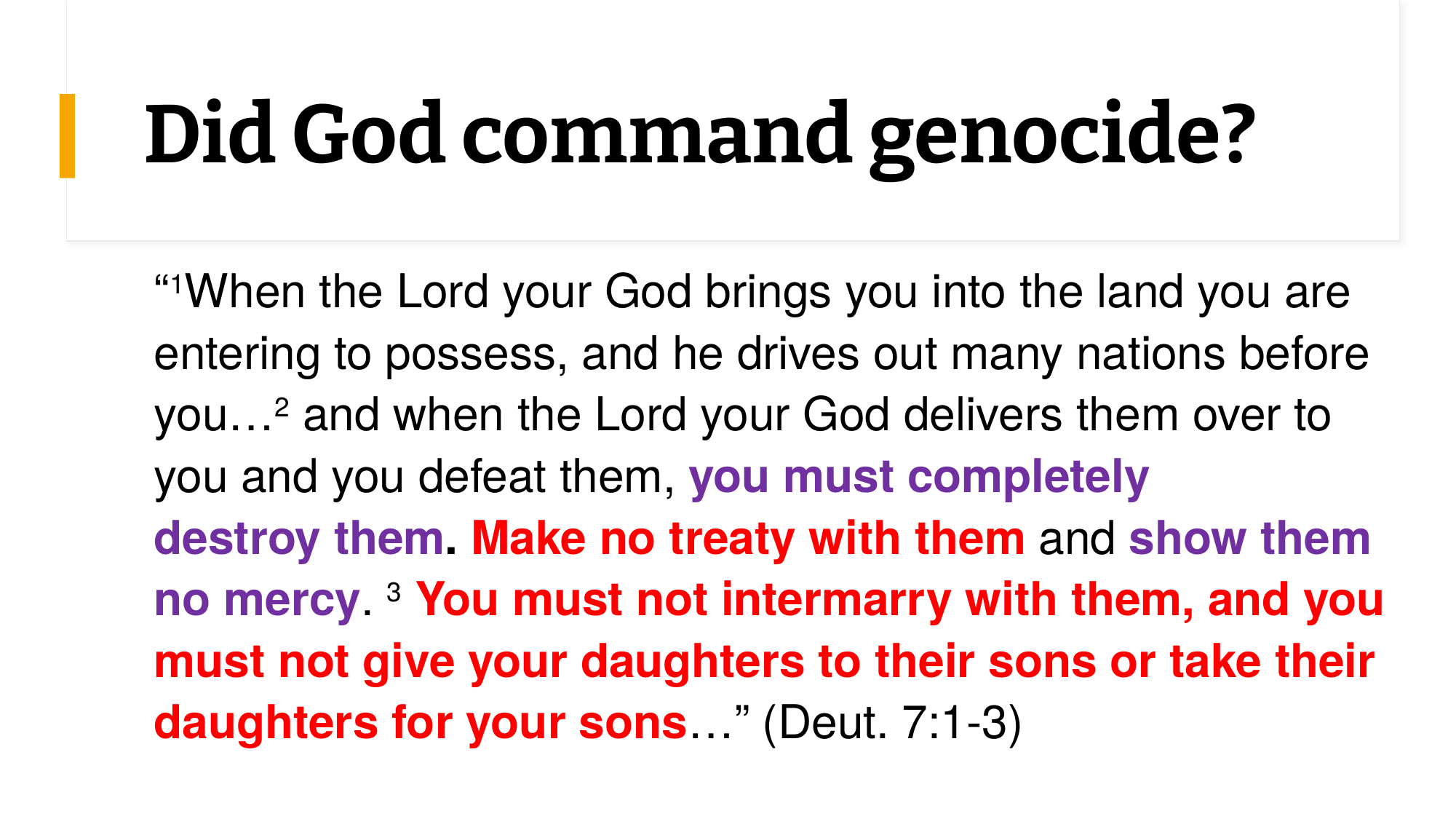

# Did God command genocide?
“1When the Lord your God brings you into the land you are entering to possess, and he drives out many nations before you…2 and when the Lord your God delivers them over to you and you defeat them, you must completely destroy them. Make no treaty with them and show them no mercy. 3 You must not intermarry with them, and you must not give your daughters to their sons or take their daughters for your sons…” (Deut. 7:1-3)